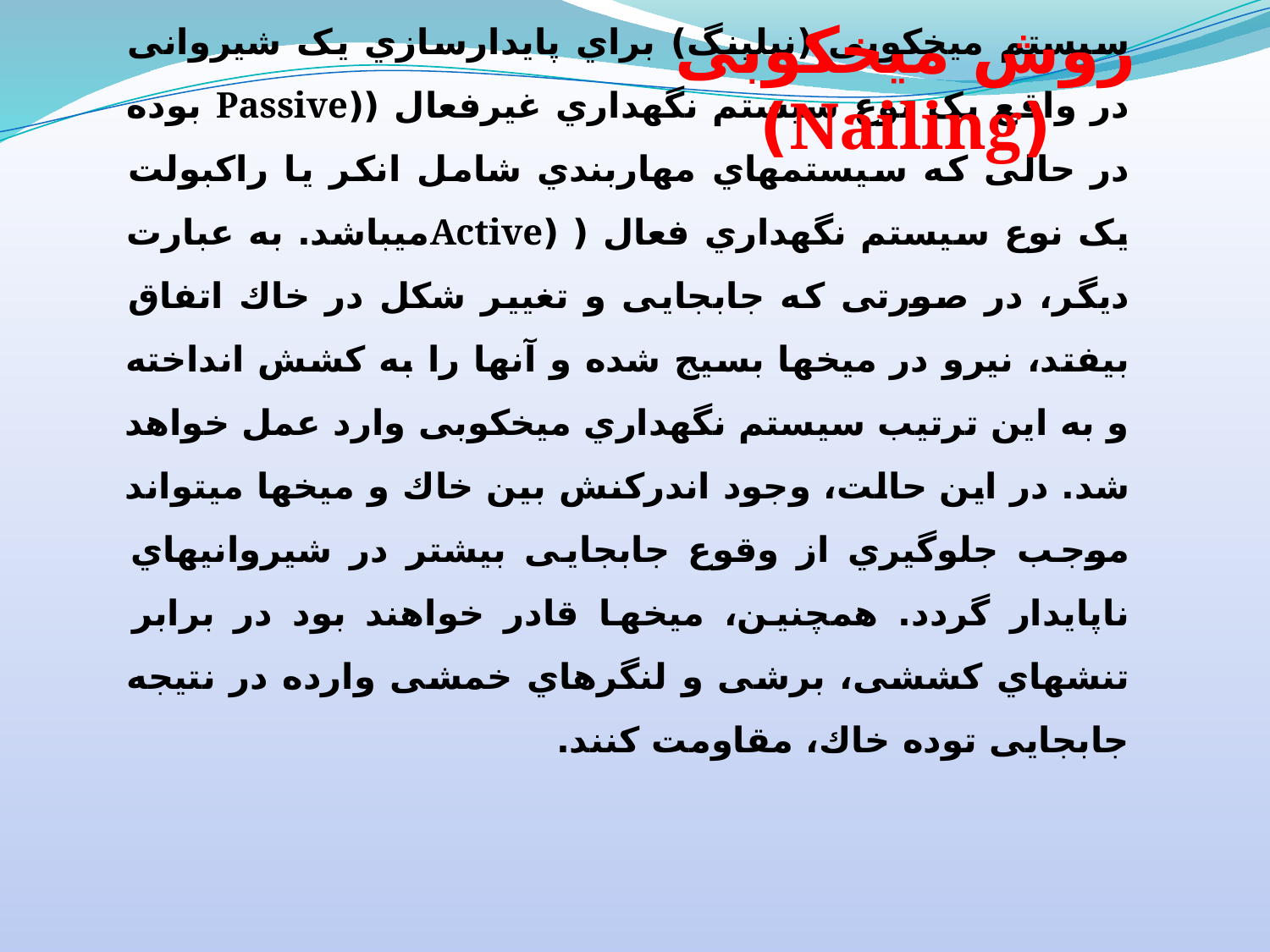

روش میخکوبی (Nailing)
# سیستم میخکوبی (نیلینگ) براي پایدارسازي یک شیروانی در واقع یک نوع سیستم نگهداري غیرفعال ((Passive بوده در حالی که سیستمهاي مهاربندي شامل انکر یا راکبولت یک نوع سیستم نگهداري فعال ( (Activeمیباشد. به عبارت دیگر، در صورتی که جابجایی و تغییر شکل در خاك اتفاق بیفتد، نیرو در میخها بسیج شده و آنها را به کشش انداخته و به این ترتیب سیستم نگهداري میخکوبی وارد عمل خواهد شد. در این حالت، وجود اندرکنش بین خاك و میخها میتواند موجب جلوگیري از وقوع جابجایی بیشتر در شیروانیهاي ناپایدار گردد. همچنین، میخها قادر خواهند بود در برابر تنشهاي کششی، برشی و لنگرهاي خمشی وارده در نتیجه جابجایی توده خاك، مقاومت کنند.